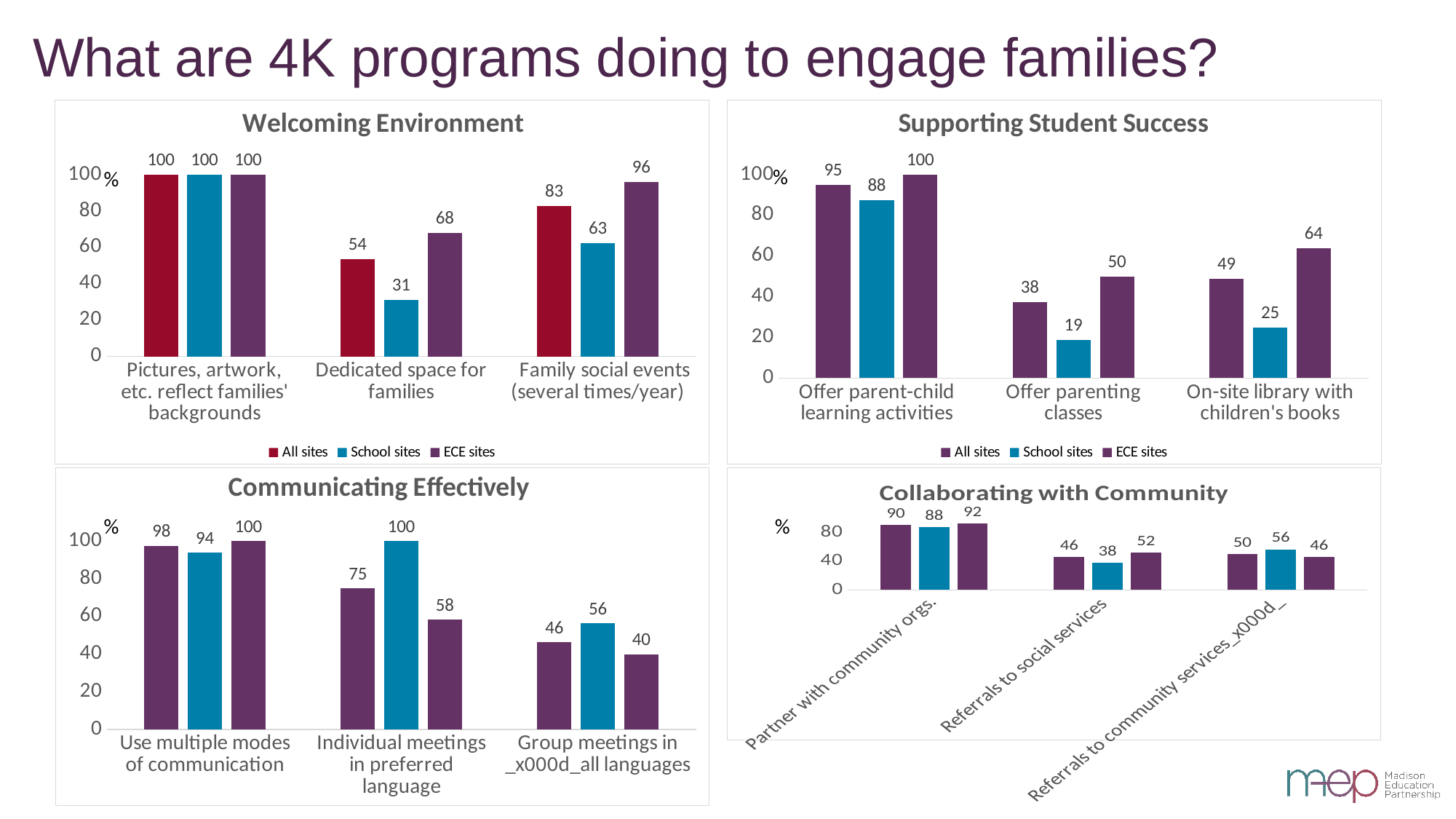

# What are 4K programs doing to engage families?

### Chart: Supporting Student Success

| Category | All sites | School sites | ECE sites |
|---|---|---|---|
| Offer parent-child learning activities | 95.1 | 87.5 | 100.0 |
| Offer parenting classes | 37.5 | 18.8 | 50.0 |
| On-site library with children's books | 48.8 | 25.0 | 64.0 |

### Chart: Welcoming Environment

| Category | All sites | School sites | ECE sites |
|---|---|---|---|
| Pictures, artwork, etc. reflect families' backgrounds | 100.0 | 100.0 | 100.0 |
| Dedicated space for families | 53.7 | 31.3 | 68.0 |
|    Family social events (several times/year) | 82.9 | 62.5 | 96.0 |
%
%

### Chart: Communicating Effectively

| Category | All sites | School sites | ECE sites |
|---|---|---|---|
| Use multiple modes of communication | 97.6 | 93.8 | 100.0 |
| Individual meetings in preferred language | 75.0 | 100.0 | 58.3 |
| Group meetings in _x000d_all languages  | 46.3 | 56.3 | 40.0 |

### Chart: Collaborating with Community

| Category | All sites | School sites | ECE sites |
|---|---|---|---|
| Partner with community orgs. | 90.2 | 87.5 | 92.0 |
| Referrals to social services  | 46.3 | 37.5 | 52.0 |
| Referrals to community services_x000d_ | 50.0 | 56.3 | 46.2 |
%
%